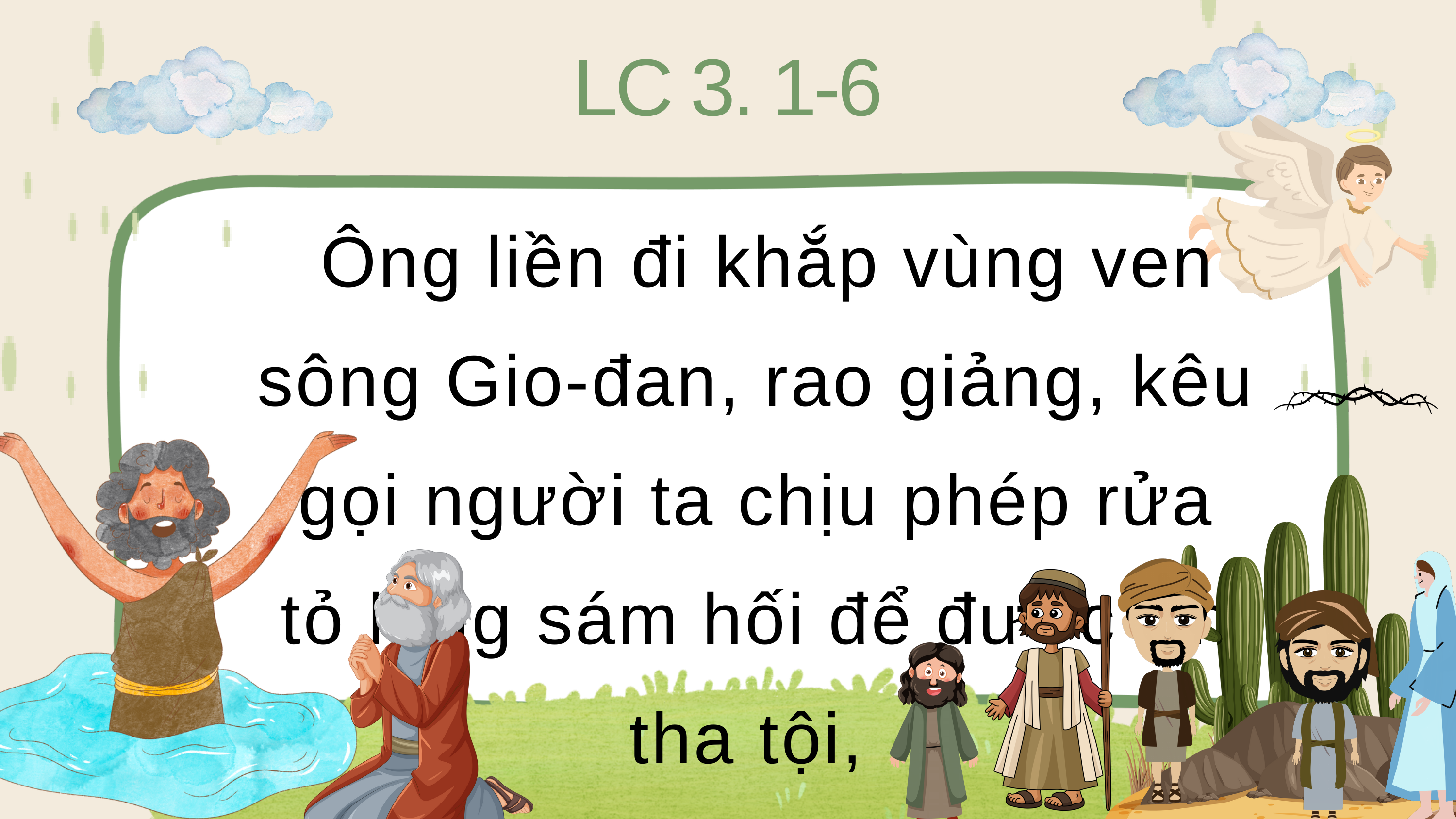

LC 3. 1-6

 Ông liền đi khắp vùng ven sông Gio-đan, rao giảng, kêu gọi người ta chịu phép rửa tỏ lòng sám hối để được ơn tha tội,